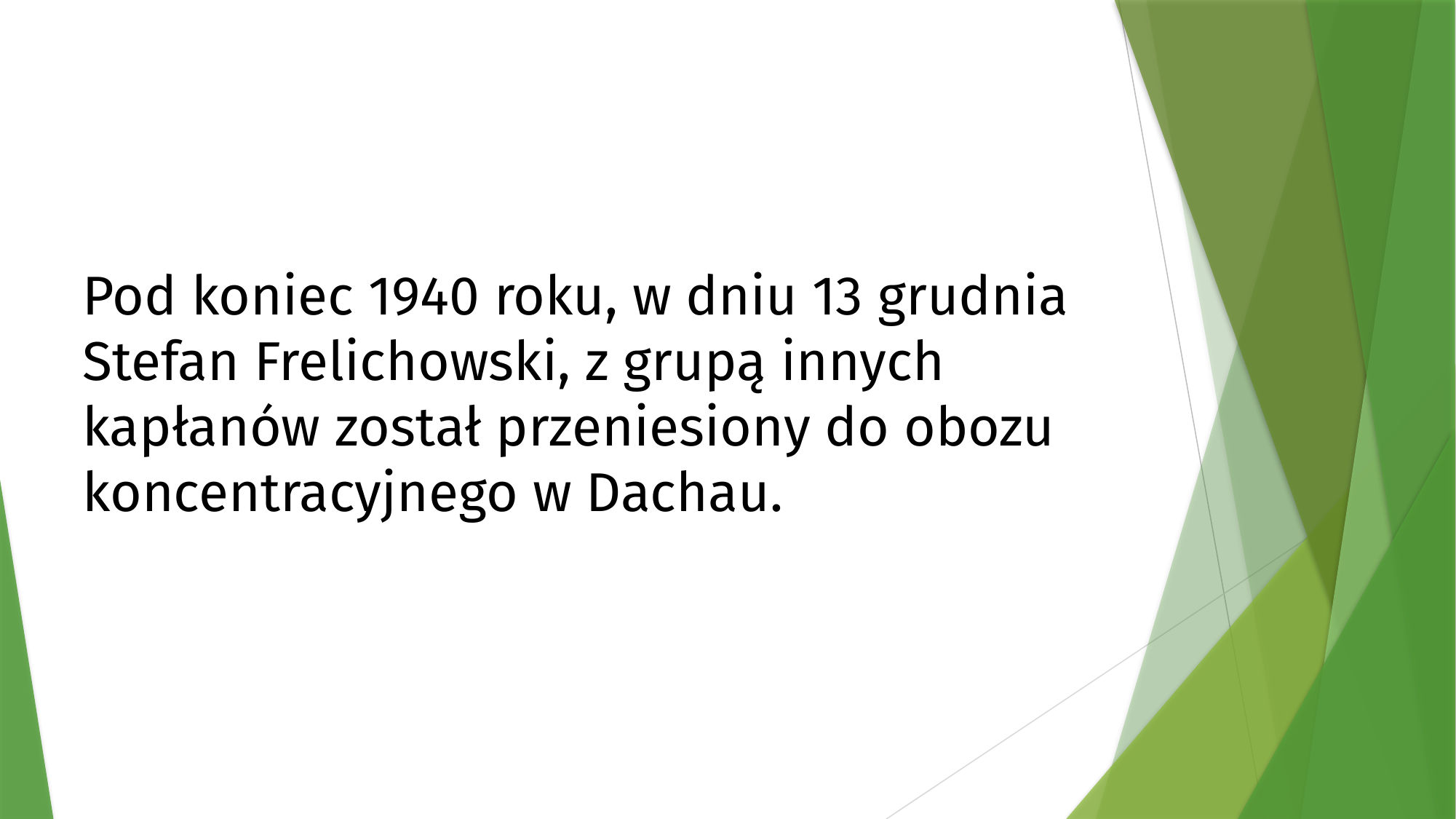

# Pod koniec 1940 roku, w dniu 13 grudnia Stefan Frelichowski, z grupą innych kapłanów został przeniesiony do obozu kon­centracyjnego w Dachau.